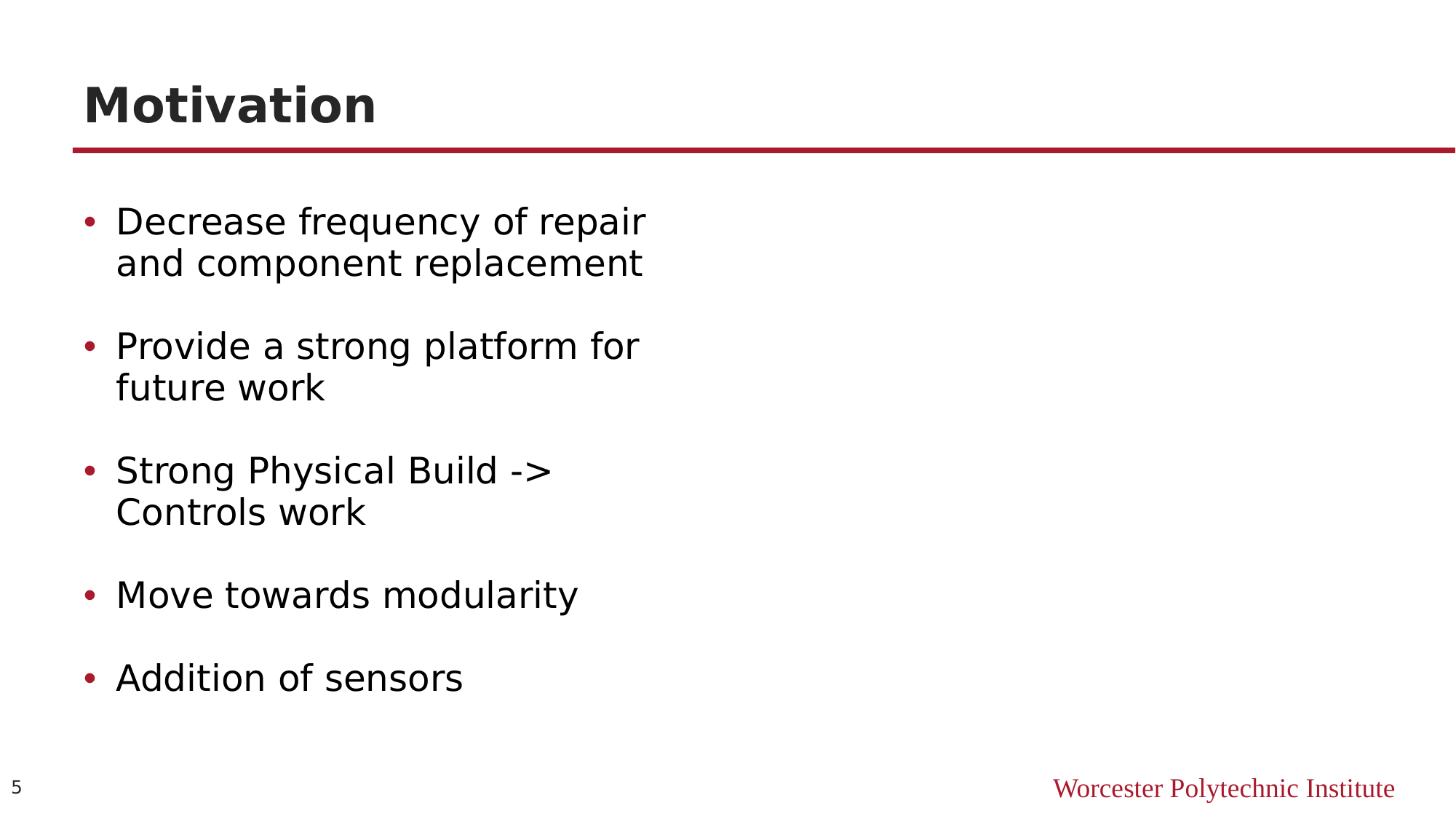

# Motivation
Decrease frequency of repair and component replacement

Provide a strong platform for future work

Strong Physical Build -> Controls work

Move towards modularity

Addition of sensors
5